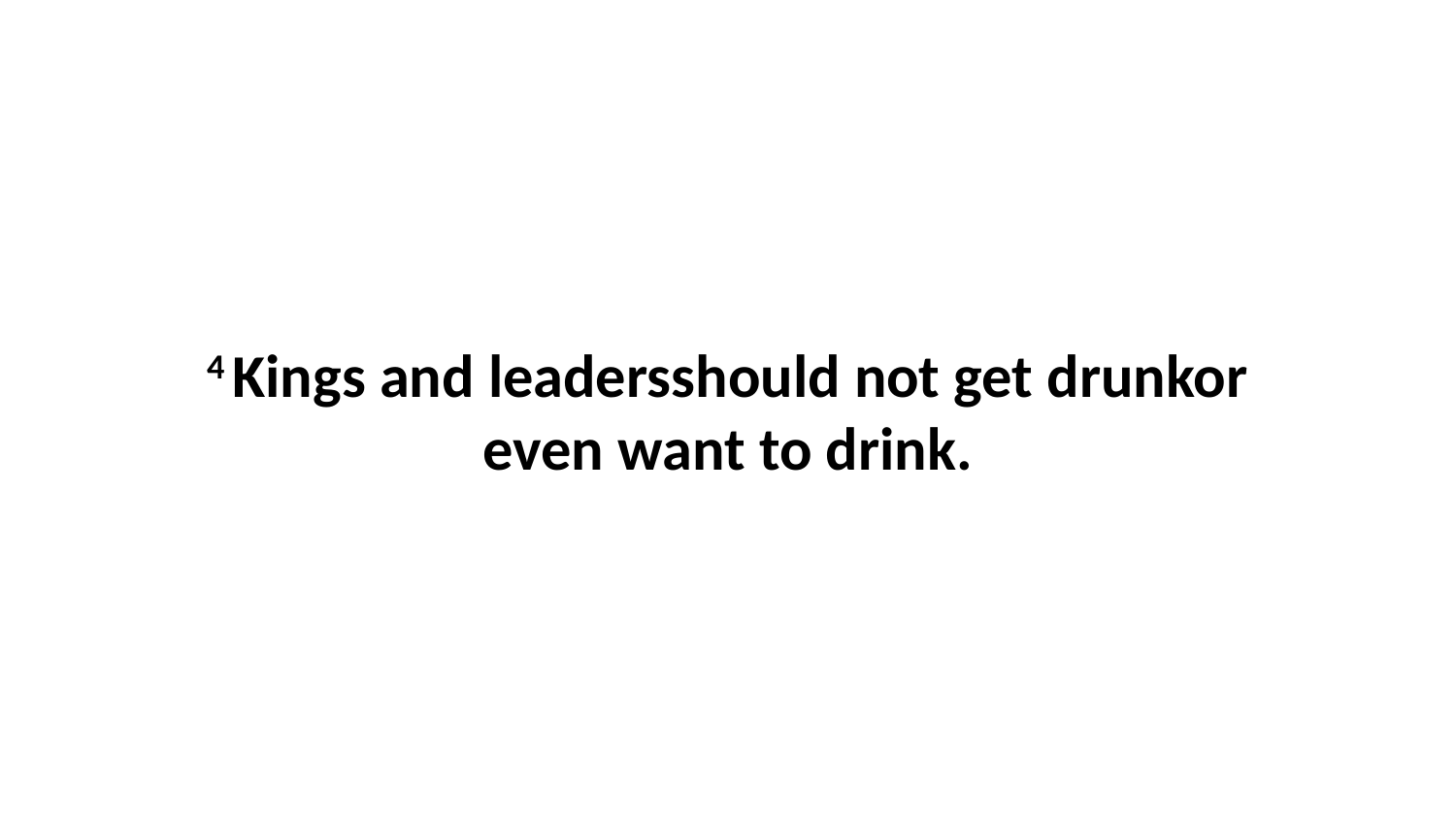

4 Kings and leadersshould not get drunkor even want to drink.